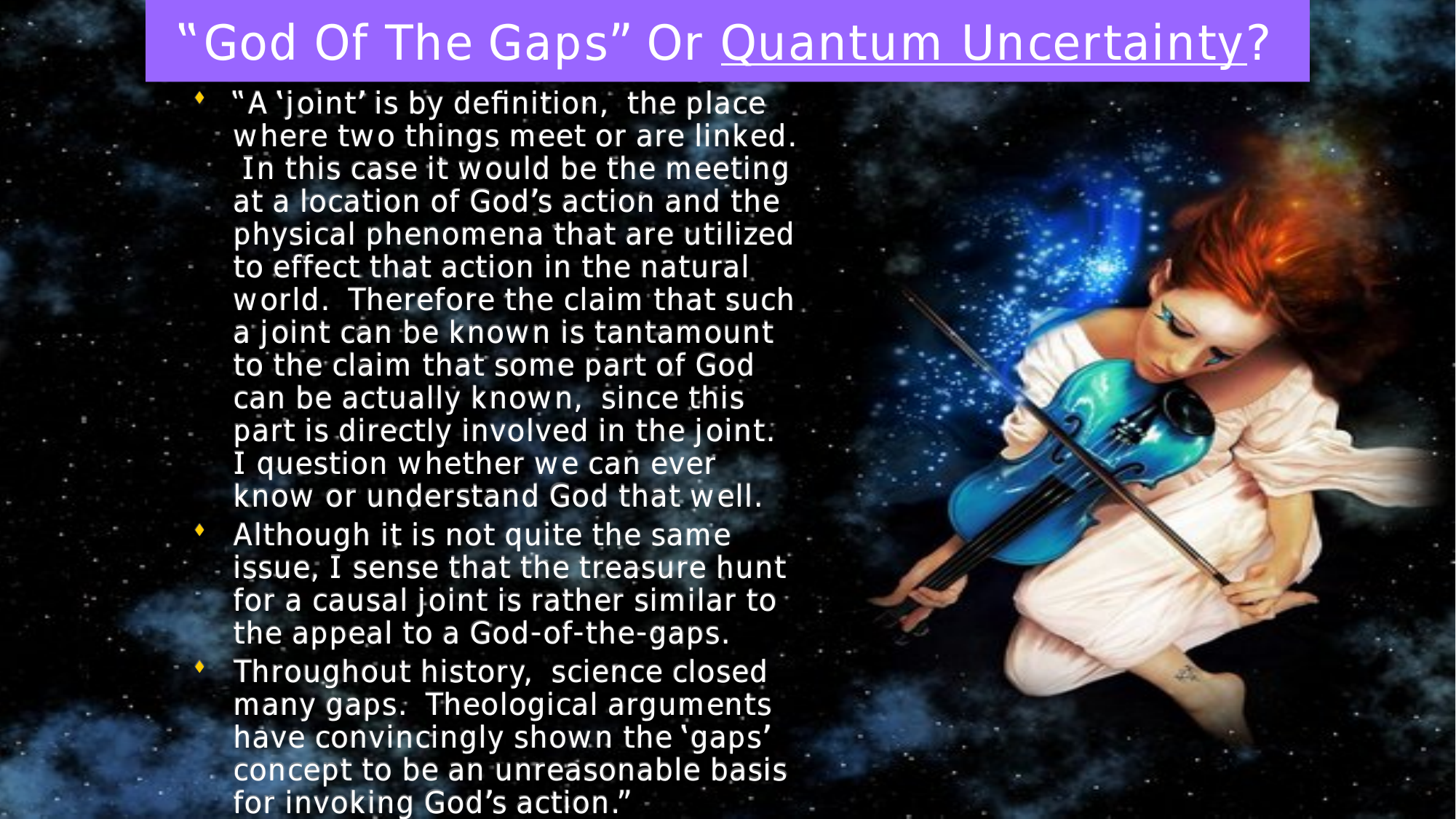

# “God Of The Gaps” Or Quantum Uncertainty?
“A ‘joint’ is by definition,  the place where two things meet or are linked.  In this case it would be the meeting at a location of God’s action and the physical phenomena that are utilized to effect that action in the natural world.  Therefore the claim that such a joint can be known is tantamount to the claim that some part of God can be actually known,  since this part is directly involved in the joint.  I question whether we can ever know or understand God that well.
Although it is not quite the same issue, I sense that the treasure hunt for a causal joint is rather similar to the appeal to a God-of-the-gaps.
Throughout history,  science closed many gaps.  Theological arguments have convincingly shown the ‘gaps’ concept to be an unreasonable basis for invoking God’s action.”